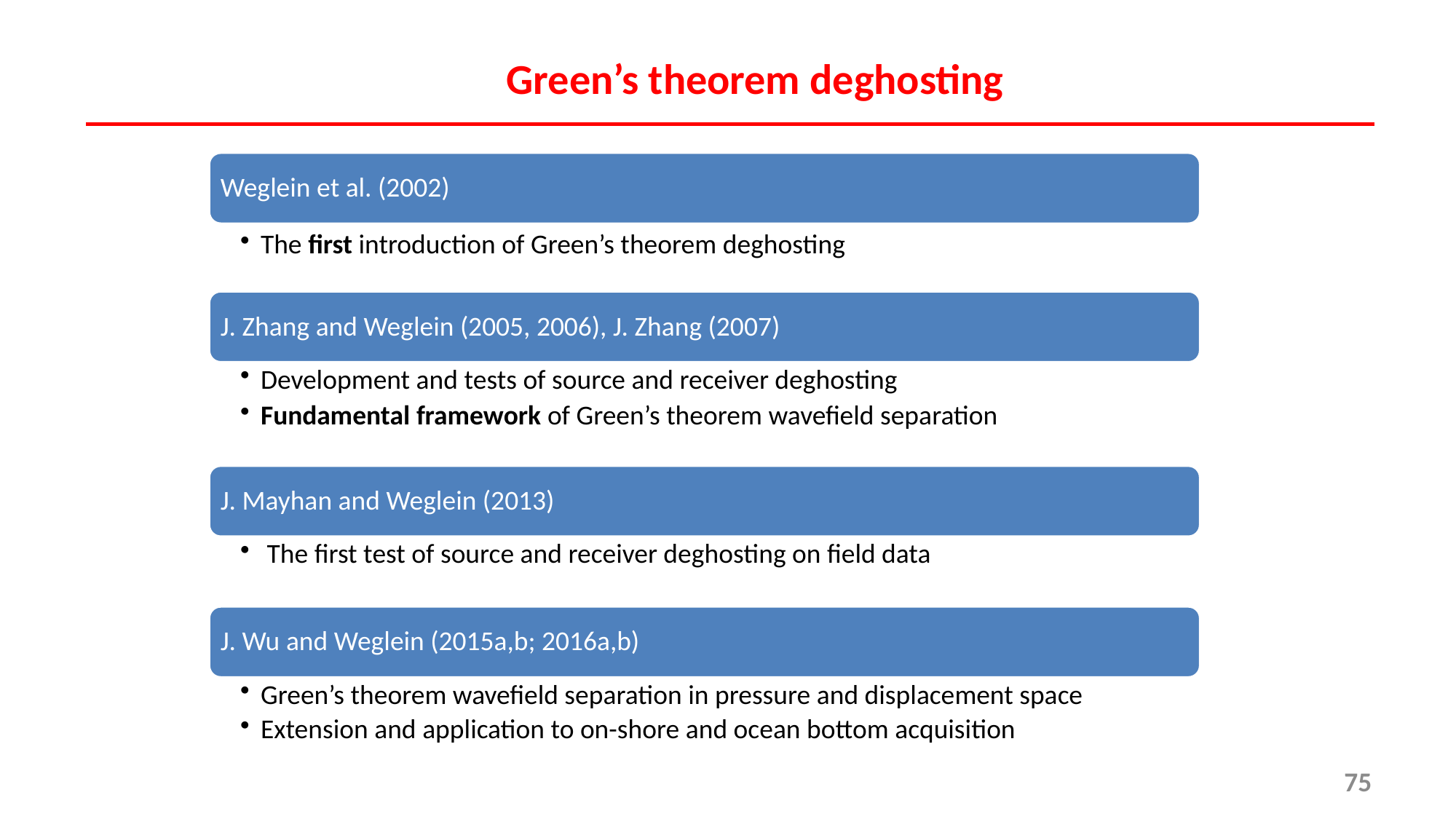

# Green’s theorem deghosting
Weglein et al. (2002)
The first introduction of Green’s theorem deghosting
J. Zhang and Weglein (2005, 2006), J. Zhang (2007)
Development and tests of source and receiver deghosting
Fundamental framework of Green’s theorem wavefield separation

J. Mayhan and Weglein (2013)
 The first test of source and receiver deghosting on field data

J. Wu and Weglein (2015a,b; 2016a,b)
Green’s theorem wavefield separation in pressure and displacement space
Extension and application to on-shore and ocean bottom acquisition
75